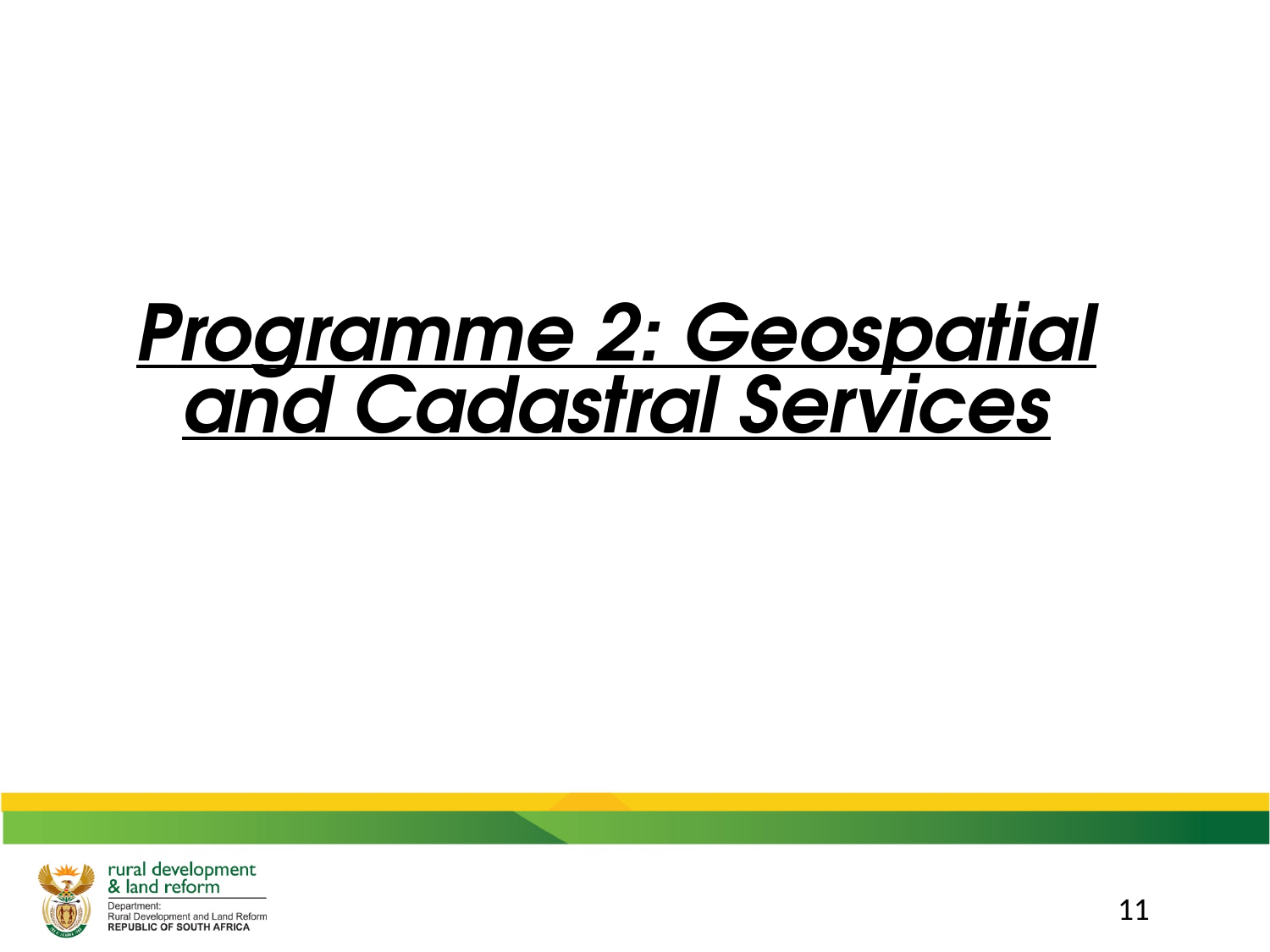

# Programme 2: Geospatial and Cadastral Services
11